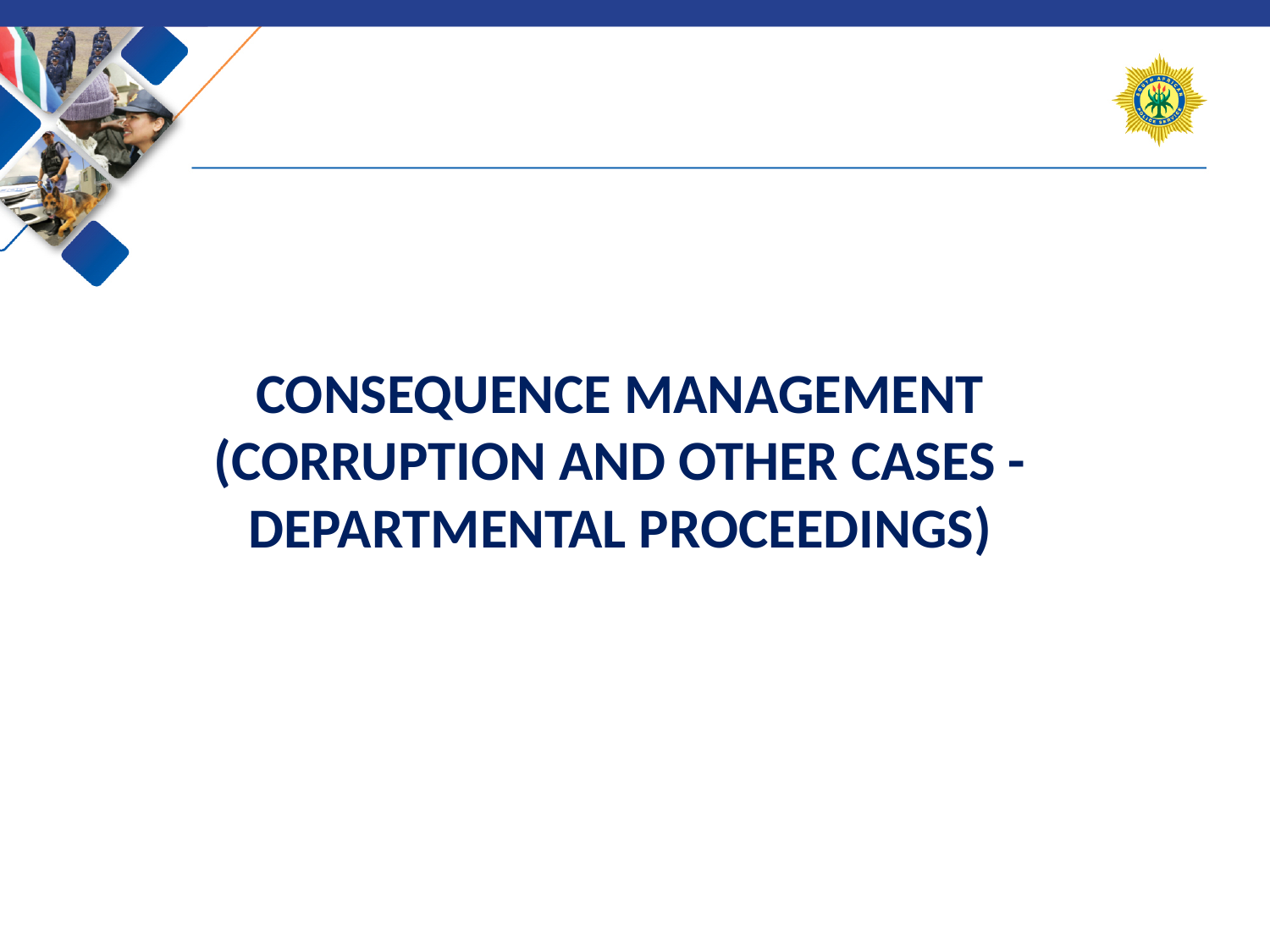

CONSEQUENCE MANAGEMENT (CORRUPTION AND OTHER CASES - DEPARTMENTAL PROCEEDINGS)